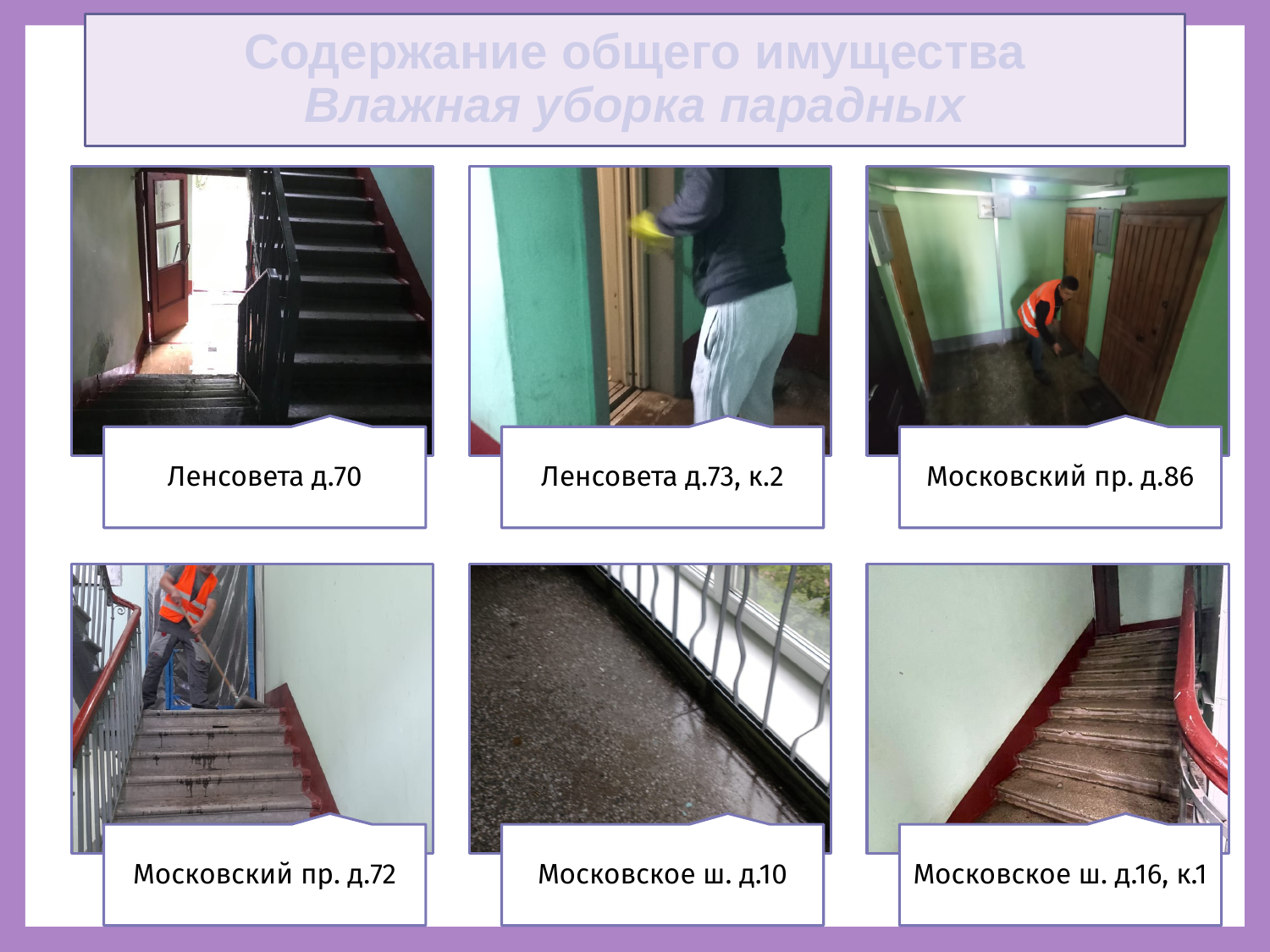

# Содержание общего имущества Влажная уборка парадных
Ленсовета д.70
Ленсовета д.73, к.2
Московский пр. д.86
Московский пр. д.72
Московское ш. д.10
Московское ш. д.16, к.1